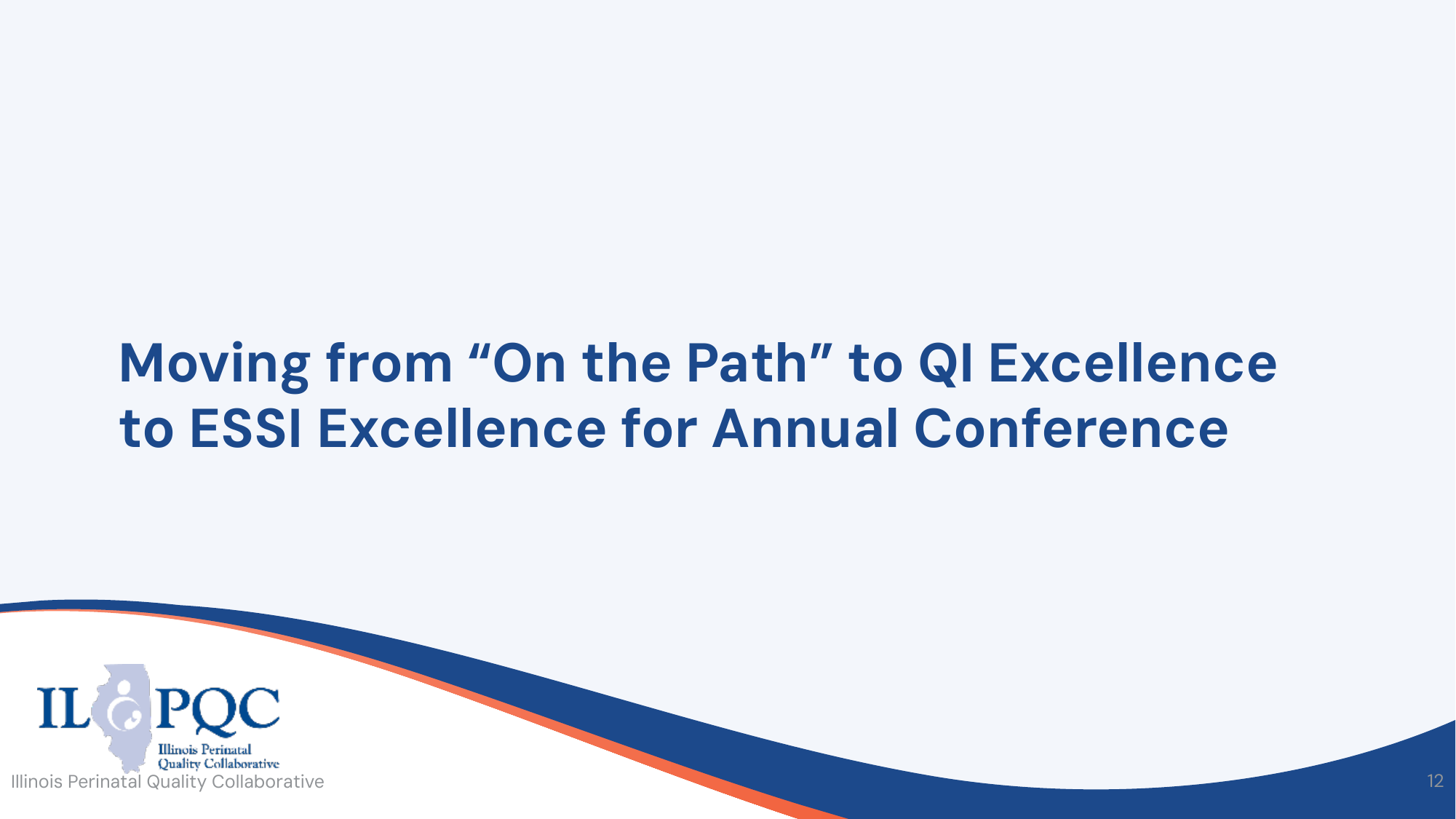

# Moving from “On the Path” to QI Excellence to ESSI Excellence for Annual Conference
Illinois Perinatal Quality Collaborative
12